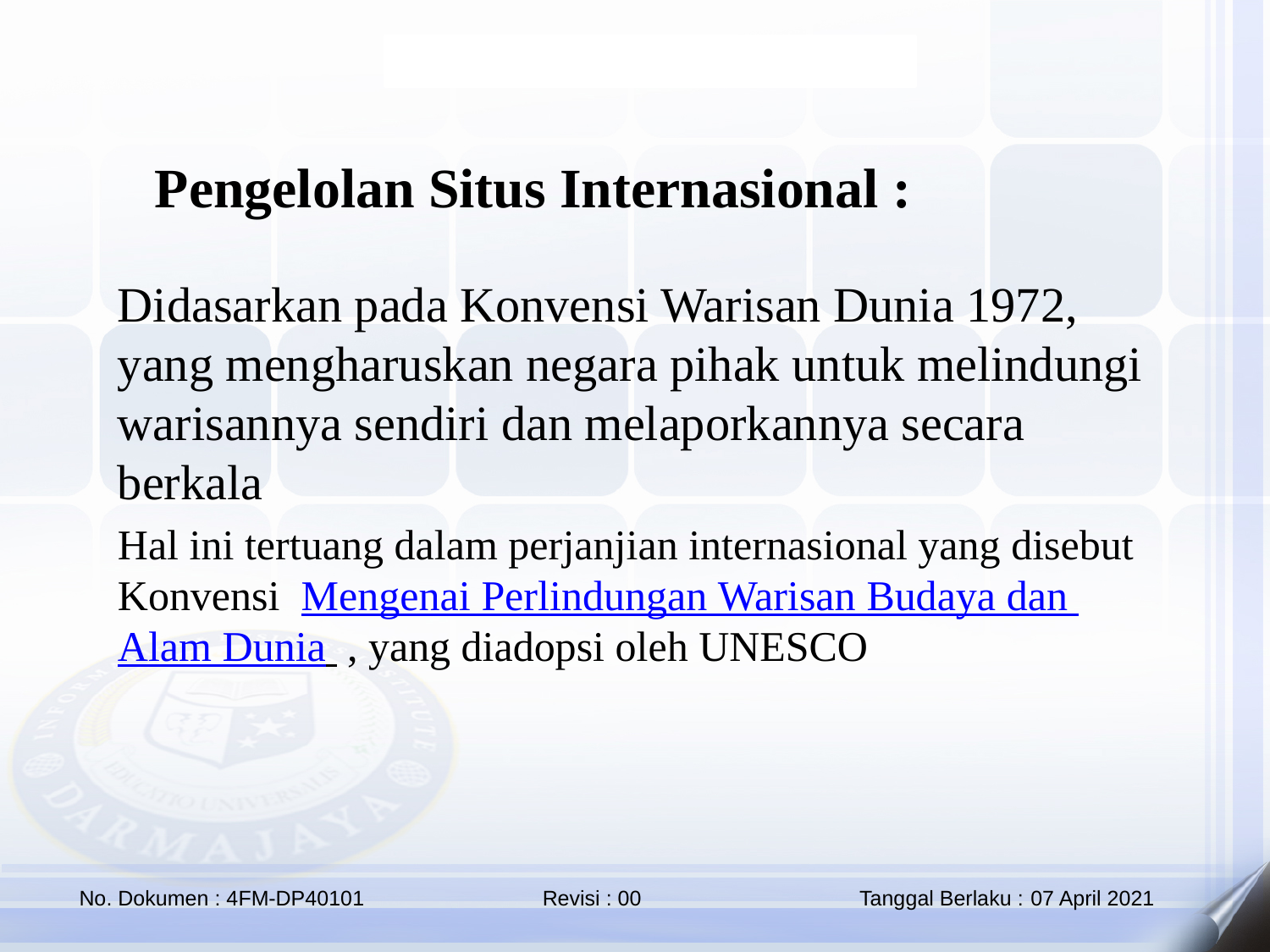

Pengelolan Situs Internasional :

Didasarkan pada Konvensi Warisan Dunia 1972, yang mengharuskan negara pihak untuk melindungi warisannya sendiri dan melaporkannya secara berkala
Hal ini tertuang dalam perjanjian internasional yang disebut Konvensi  Mengenai Perlindungan Warisan Budaya dan Alam Dunia  , yang diadopsi oleh UNESCO